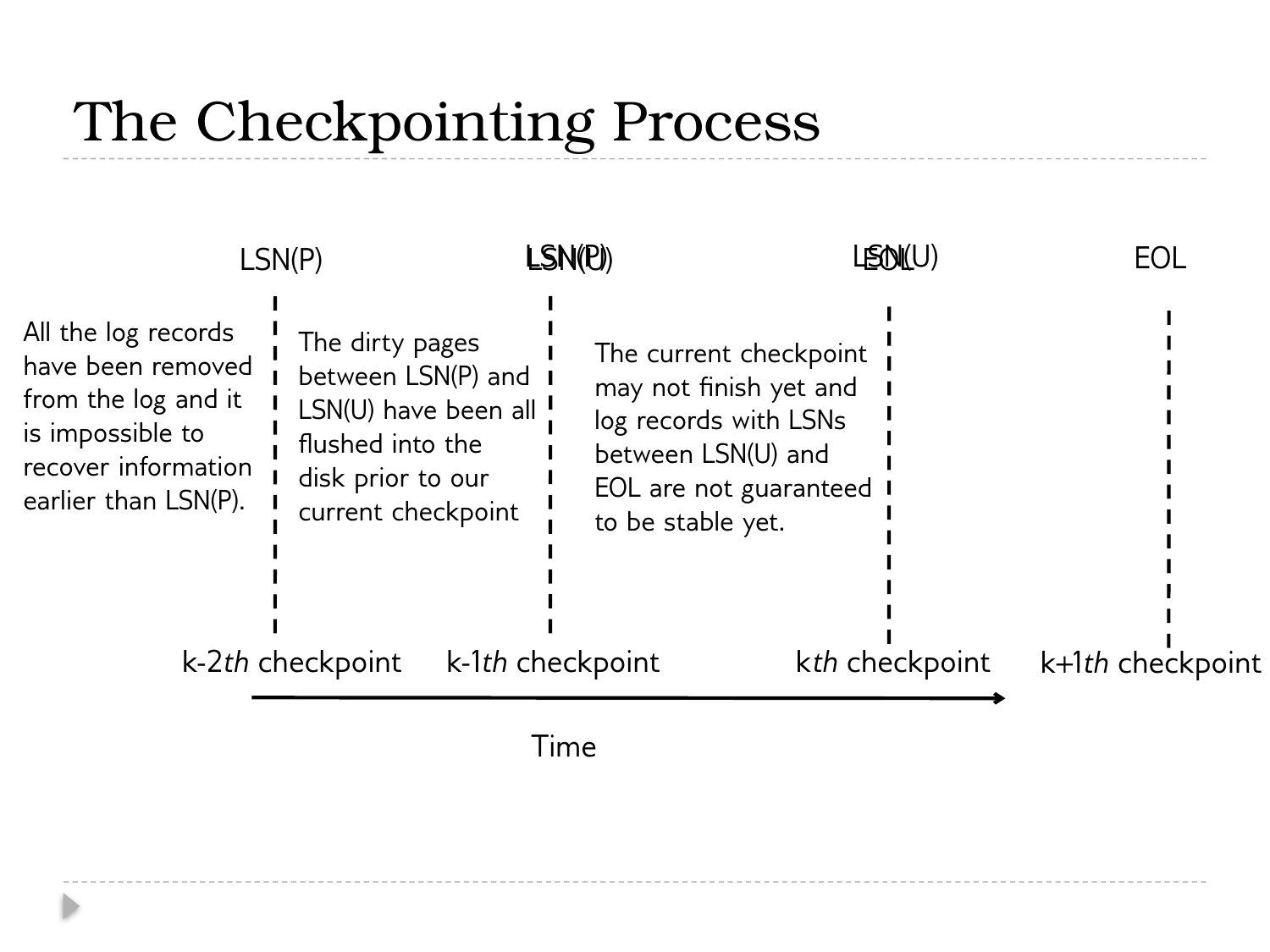

# The Checkpointing Process
LSN(P)
LSN(U)
EOL
LSN(P)
LSN(U)
EOL
All the log records have been removed from the log and it is impossible to recover information earlier than LSN(P).
The dirty pages between LSN(P) and LSN(U) have been all flushed into the disk prior to our current checkpoint
The current checkpoint may not finish yet and log records with LSNs between LSN(U) and EOL are not guaranteed to be stable yet.

k-2th checkpoint
k-1th checkpoint
kth checkpoint
k+1th checkpoint
Time